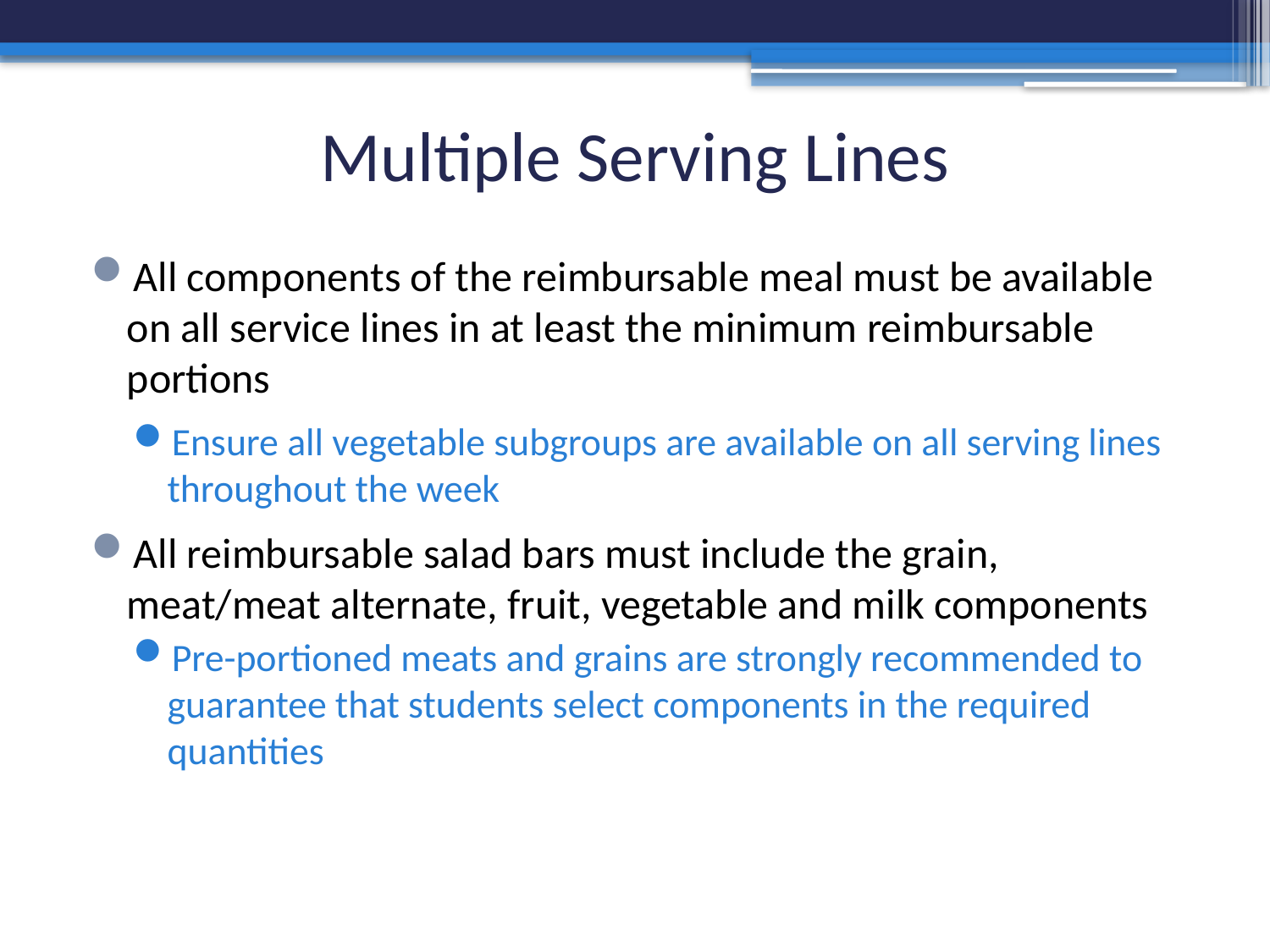

# Multiple Serving Lines
All components of the reimbursable meal must be available on all service lines in at least the minimum reimbursable portions
Ensure all vegetable subgroups are available on all serving lines throughout the week
All reimbursable salad bars must include the grain, meat/meat alternate, fruit, vegetable and milk components
Pre-portioned meats and grains are strongly recommended to guarantee that students select components in the required quantities